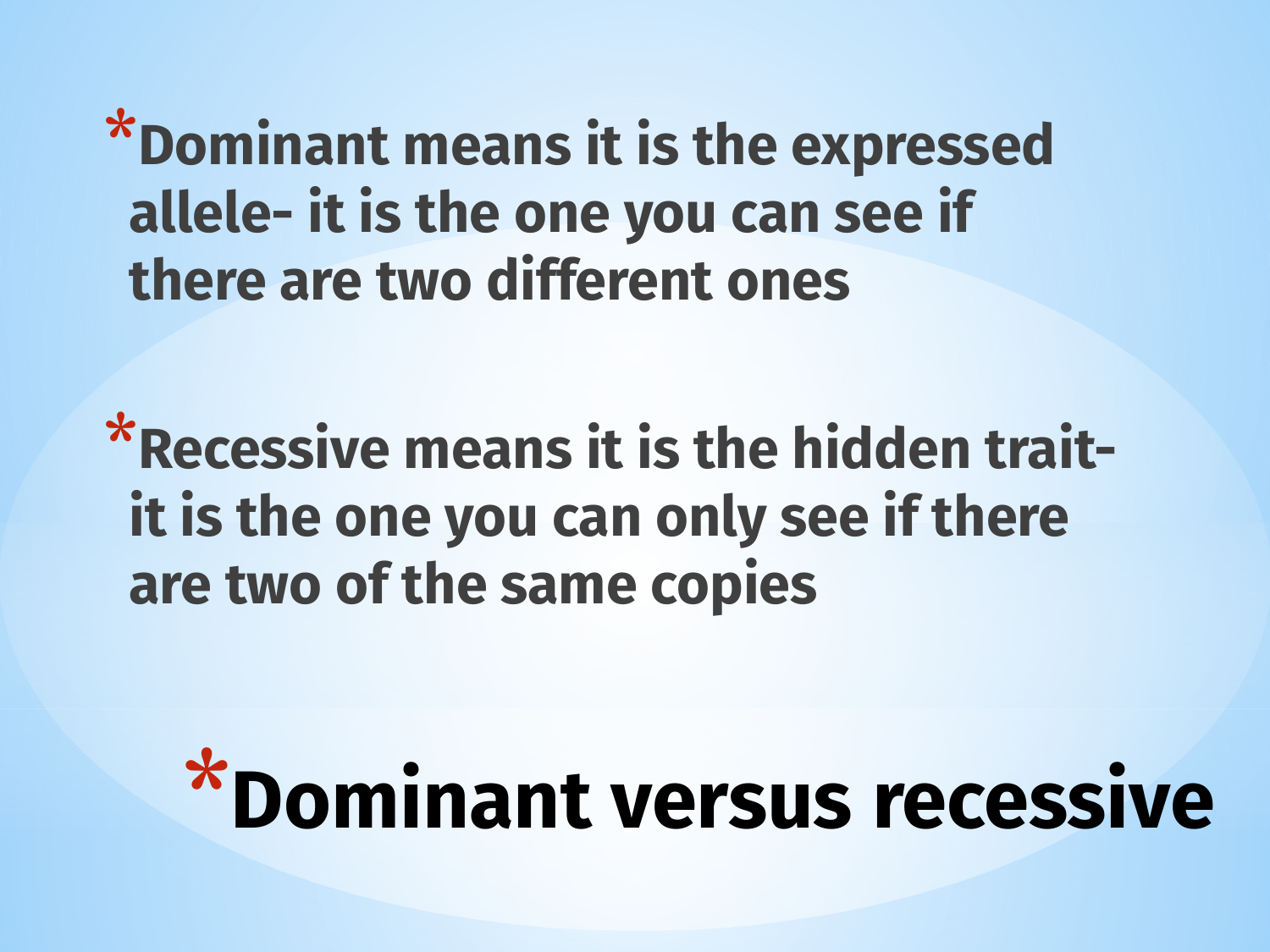

Dominant means it is the expressed allele- it is the one you can see if there are two different ones

Recessive means it is the hidden trait-it is the one you can only see if there are two of the same copies
# Dominant versus recessive